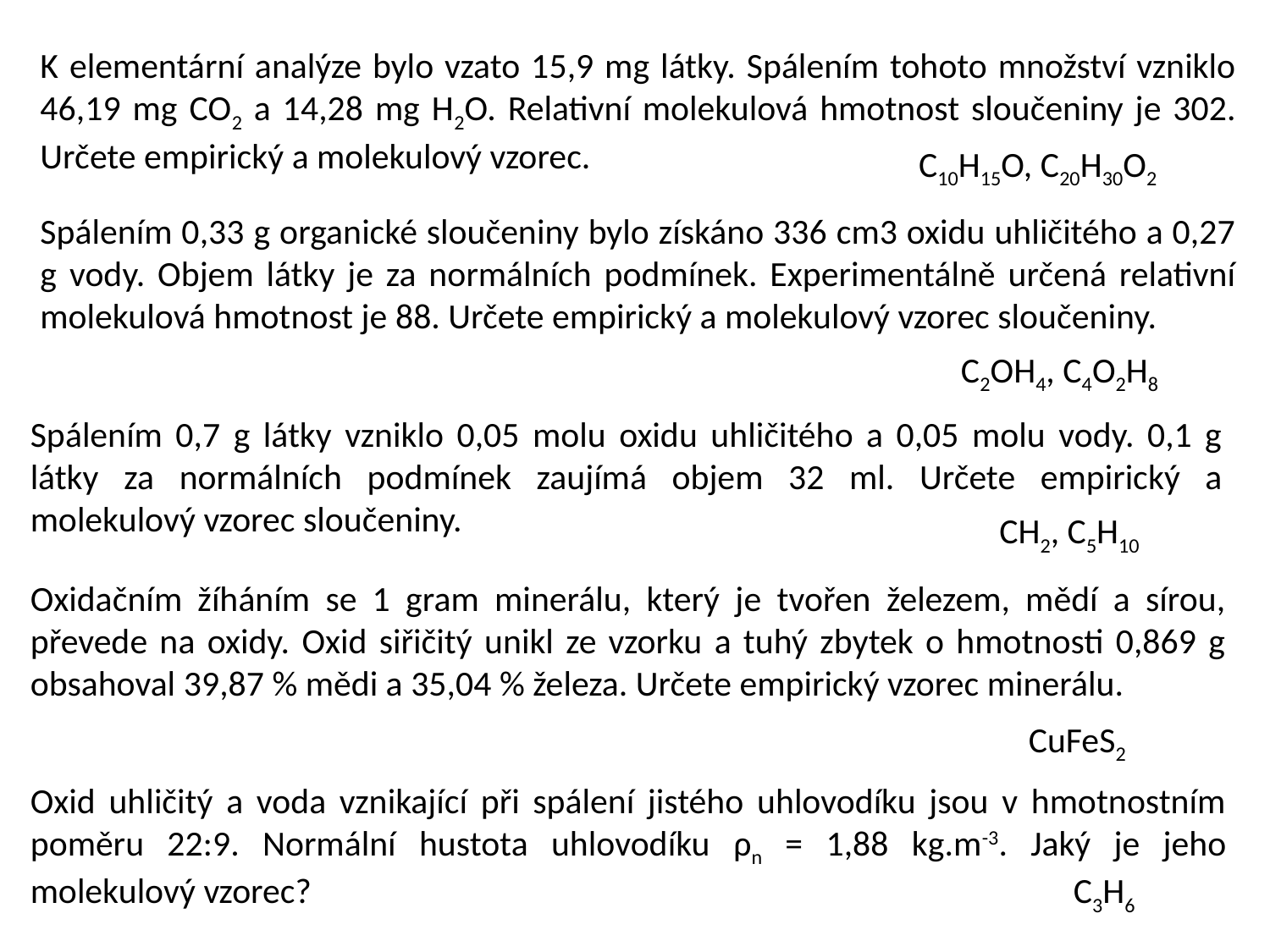

K elementární analýze bylo vzato 15,9 mg látky. Spálením tohoto množství vzniklo 46,19 mg CO2 a 14,28 mg H2O. Relativní molekulová hmotnost sloučeniny je 302. Určete empirický a molekulový vzorec.
C10H15O, C20H30O2
Spálením 0,33 g organické sloučeniny bylo získáno 336 cm3 oxidu uhličitého a 0,27 g vody. Objem látky je za normálních podmínek. Experimentálně určená relativní molekulová hmotnost je 88. Určete empirický a molekulový vzorec sloučeniny.
C2OH4, C4O2H8
Spálením 0,7 g látky vzniklo 0,05 molu oxidu uhličitého a 0,05 molu vody. 0,1 g látky za normálních podmínek zaujímá objem 32 ml. Určete empirický a molekulový vzorec sloučeniny.
CH2, C5H10
Oxidačním žíháním se 1 gram minerálu, který je tvořen železem, mědí a sírou, převede na oxidy. Oxid siřičitý unikl ze vzorku a tuhý zbytek o hmotnosti 0,869 g obsahoval 39,87 % mědi a 35,04 % železa. Určete empirický vzorec minerálu.
CuFeS2
Oxid uhličitý a voda vznikající při spálení jistého uhlovodíku jsou v hmotnostním poměru 22:9. Normální hustota uhlovodíku ρn = 1,88 kg.m-3. Jaký je jeho molekulový vzorec?
C3H6